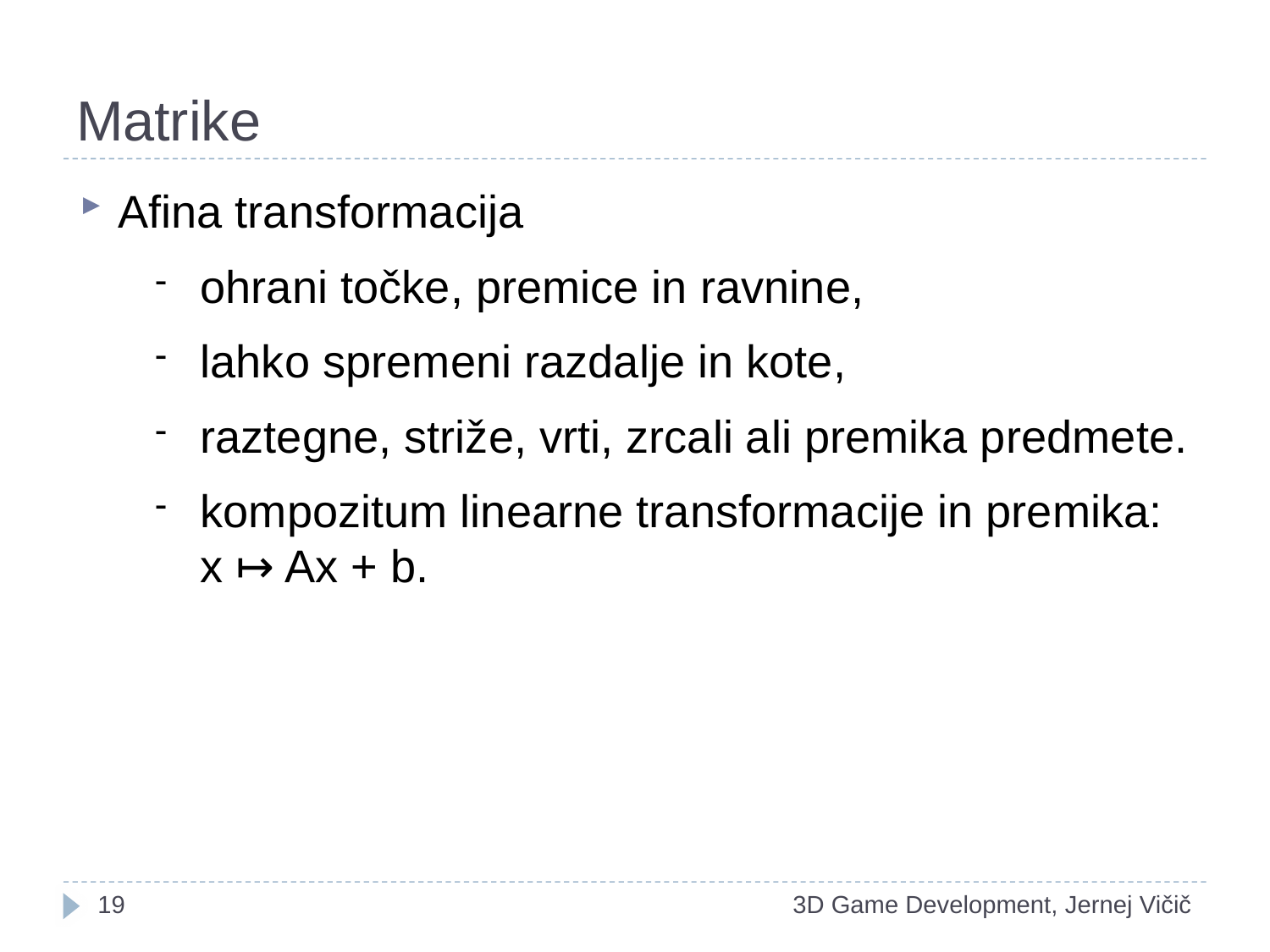

# Matrike
Afina transformacija
ohrani točke, premice in ravnine,
lahko spremeni razdalje in kote,
raztegne, striže, vrti, zrcali ali premika predmete.
kompozitum linearne transformacije in premika: x ↦ Ax + b.
19
3D Game Development, Jernej Vičič